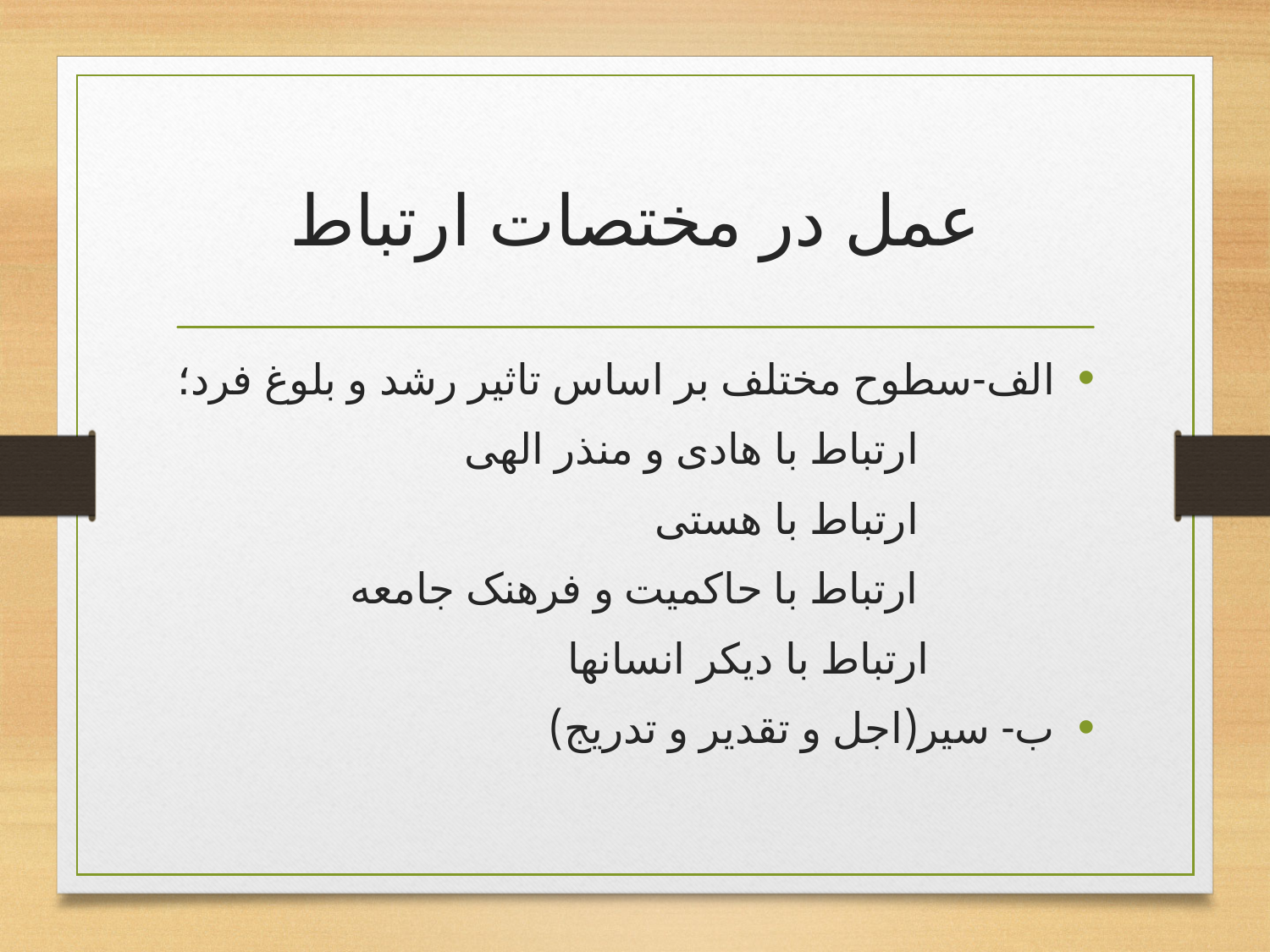

# عمل در مختصات ارتباط
الف-سطوح مختلف بر اساس تاثیر رشد و بلوغ فرد؛
                ارتباط با هادی و منذر الهی
                ارتباط با هستی
                ارتباط با حاکمیت و فرهنک جامعه
               ارتباط با دیکر انسانها
ب- سیر(اجل و تقدیر و تدریج)